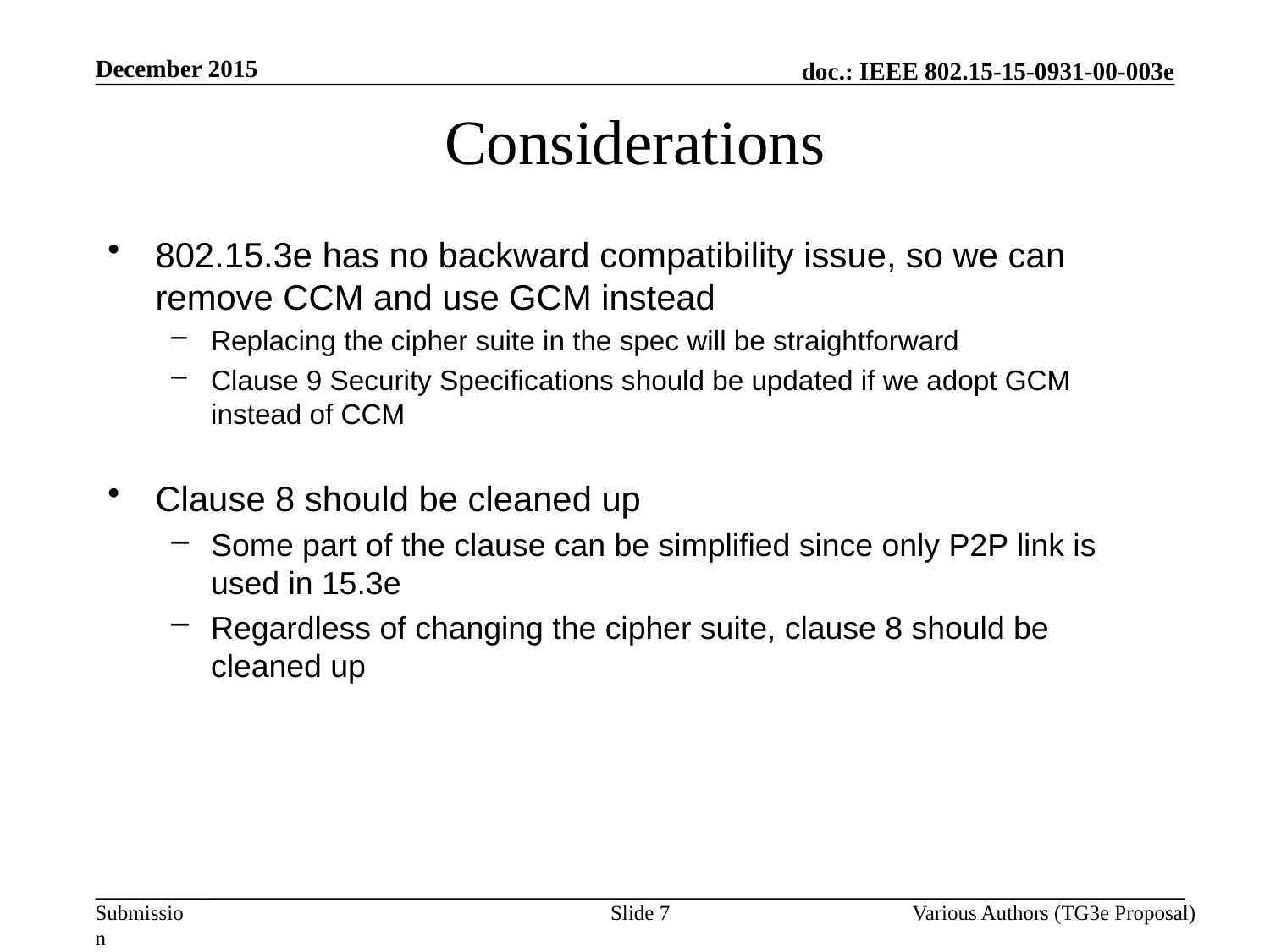

December 2015
Considerations
802.15.3e has no backward compatibility issue, so we can remove CCM and use GCM instead
Replacing the cipher suite in the spec will be straightforward
Clause 9 Security Specifications should be updated if we adopt GCM instead of CCM

Clause 8 should be cleaned up
Some part of the clause can be simplified since only P2P link is used in 15.3e
Regardless of changing the cipher suite, clause 8 should be cleaned up

Slide 7
Various Authors (TG3e Proposal)